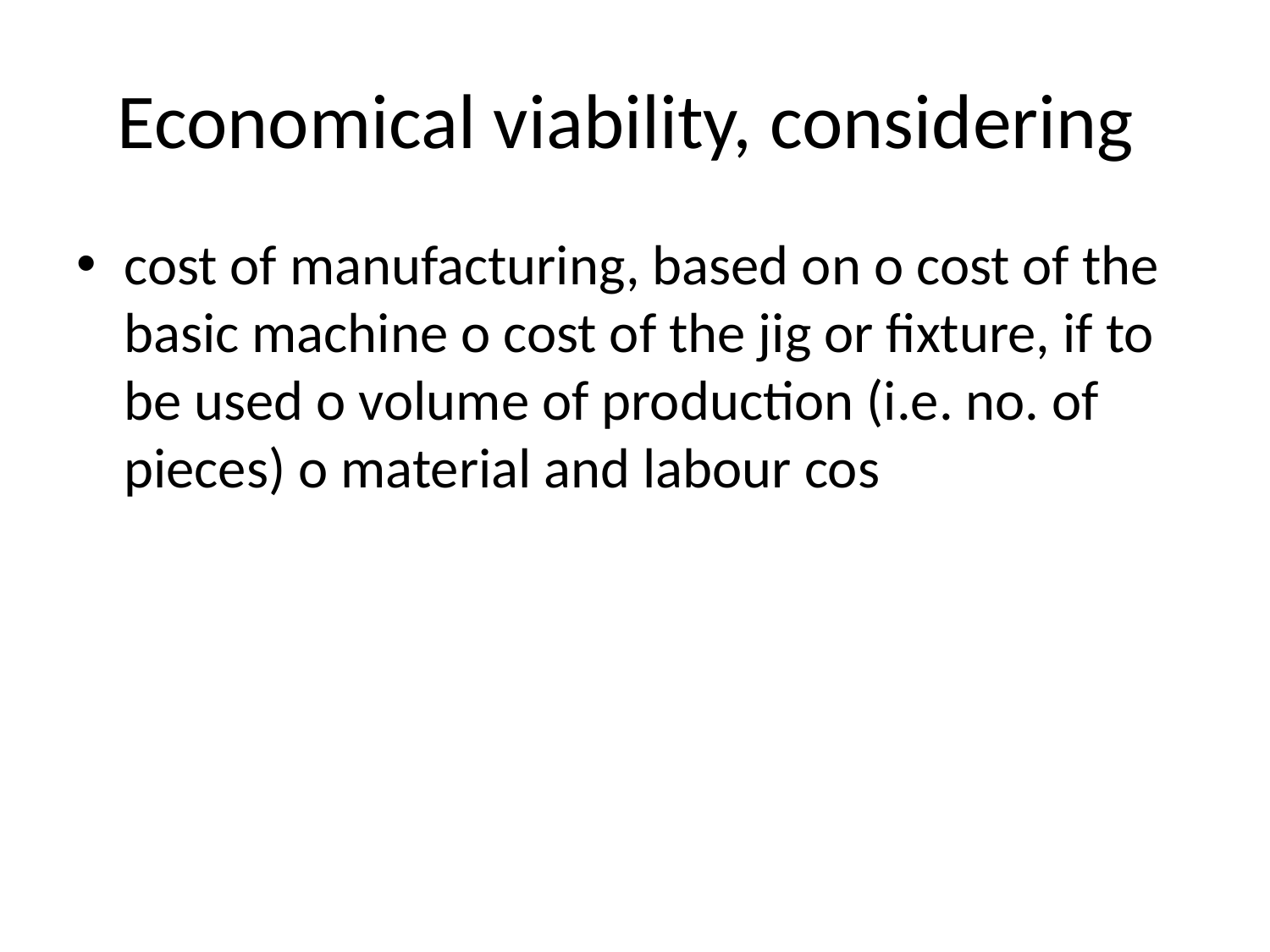

# Economical viability, considering
cost of manufacturing, based on ο cost of the basic machine ο cost of the jig or fixture, if to be used ο volume of production (i.e. no. of pieces) ο material and labour cos